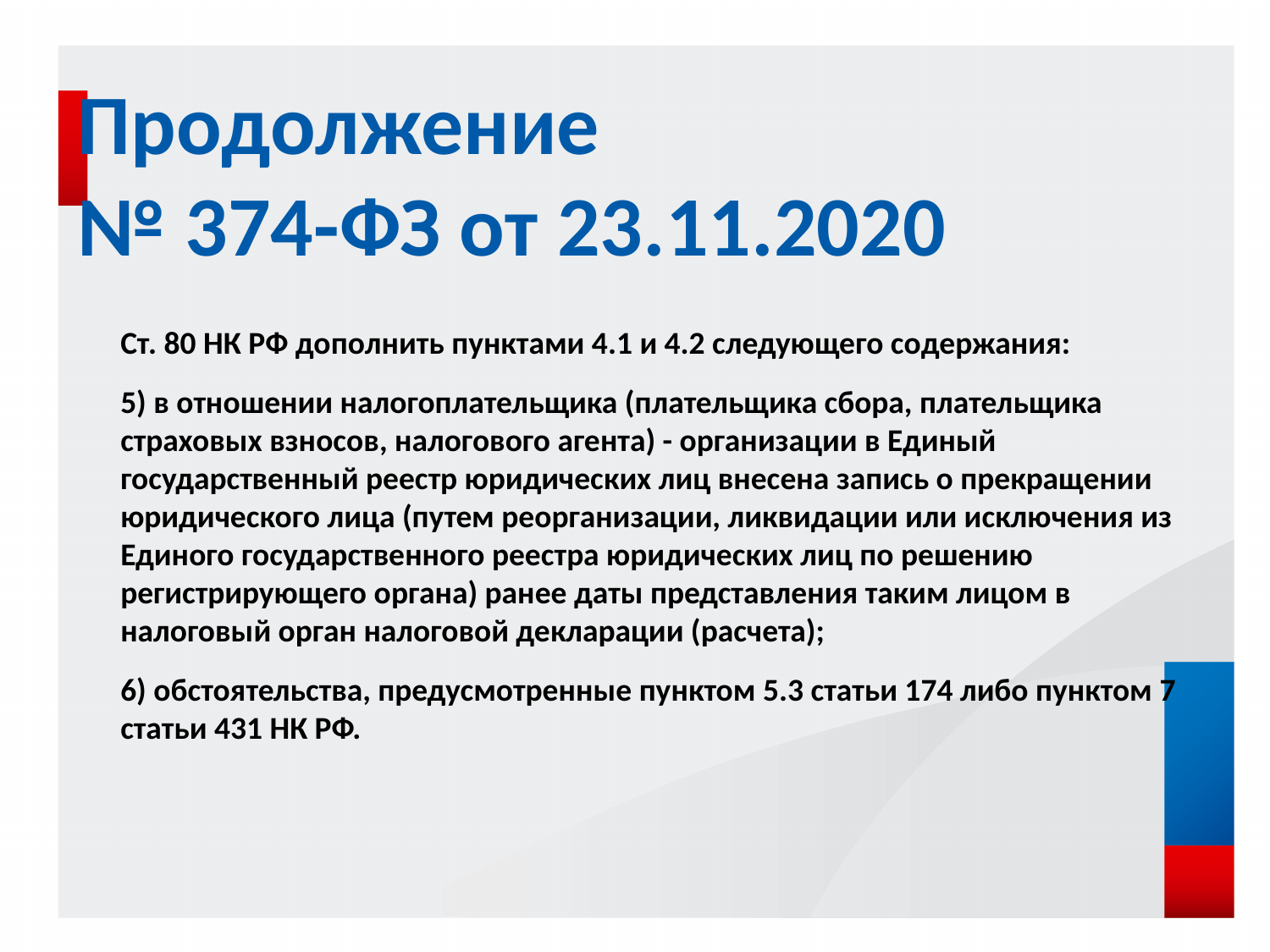

# Продолжение № 374-ФЗ от 23.11.2020
Ст. 80 НК РФ дополнить пунктами 4.1 и 4.2 следующего содержания:
5) в отношении налогоплательщика (плательщика сбора, плательщика страховых взносов, налогового агента) - организации в Единый государственный реестр юридических лиц внесена запись о прекращении юридического лица (путем реорганизации, ликвидации или исключения из Единого государственного реестра юридических лиц по решению регистрирующего органа) ранее даты представления таким лицом в налоговый орган налоговой декларации (расчета);
6) обстоятельства, предусмотренные пунктом 5.3 статьи 174 либо пунктом 7  статьи 431 НК РФ.